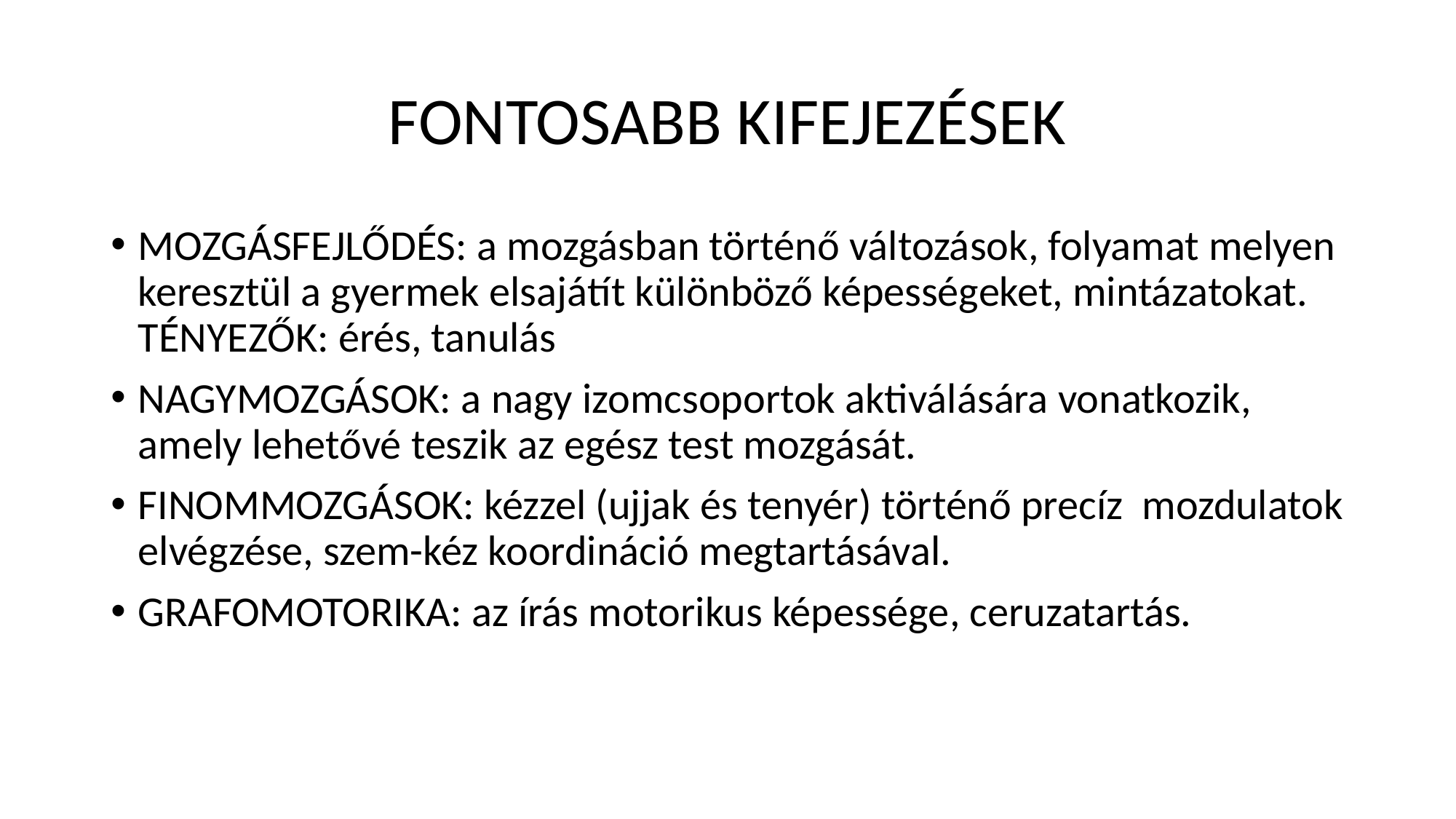

# FONTOSABB KIFEJEZÉSEK
MOZGÁSFEJLŐDÉS: a mozgásban történő változások, folyamat melyen keresztül a gyermek elsajátít különböző képességeket, mintázatokat.   TÉNYEZŐK: érés, tanulás
NAGYMOZGÁSOK: a nagy izomcsoportok aktiválására vonatkozik, amely lehetővé teszik az egész test mozgását.
FINOMMOZGÁSOK: kézzel (ujjak és tenyér) történő precíz  mozdulatok elvégzése, szem-kéz koordináció megtartásával.
GRAFOMOTORIKA: az írás motorikus képessége, ceruzatartás.